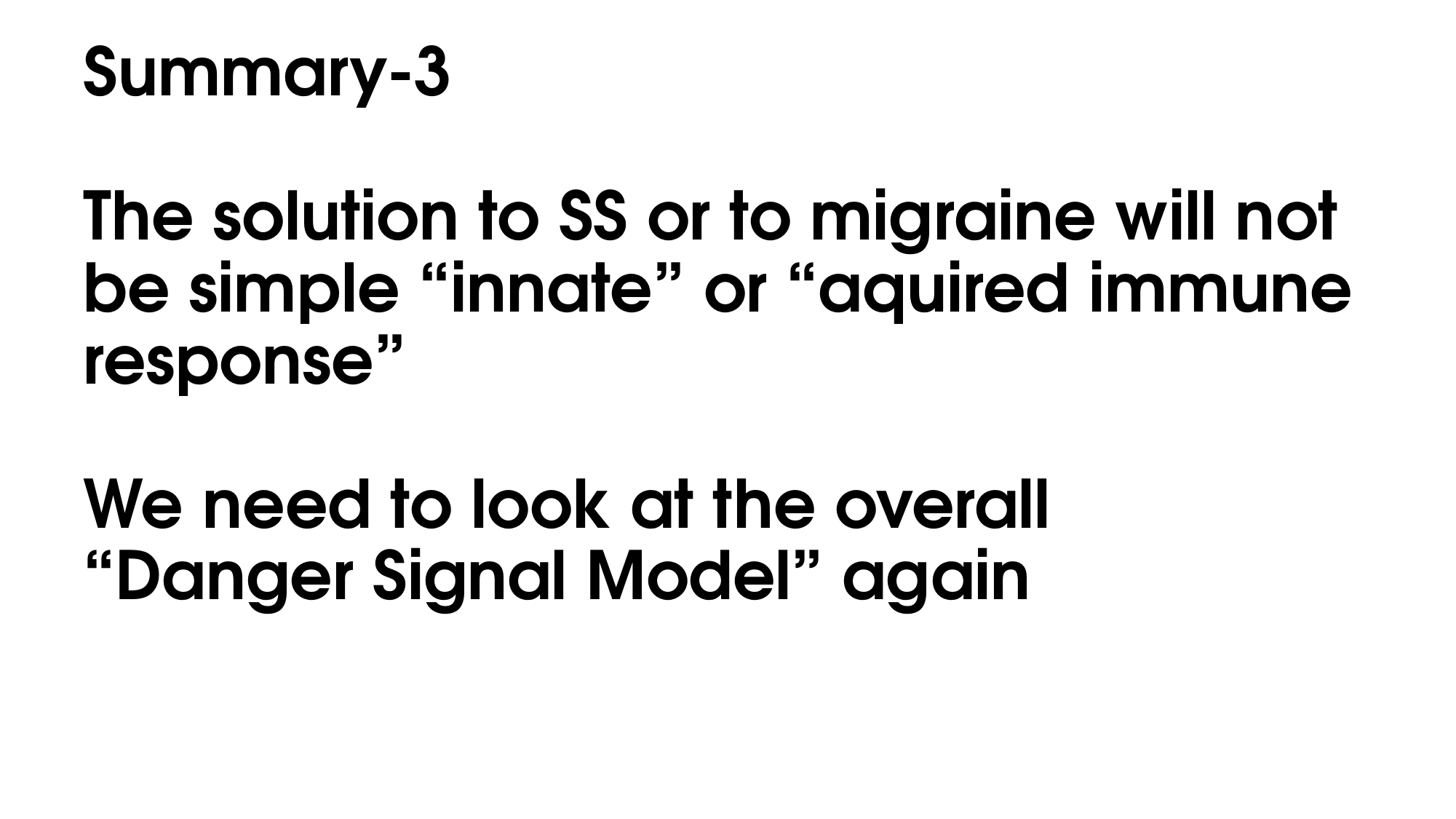

# Summary-3 The solution to SS or to migraine will not be simple “innate” or “aquired immune response” We need to look at the overall “Danger Signal Model” again